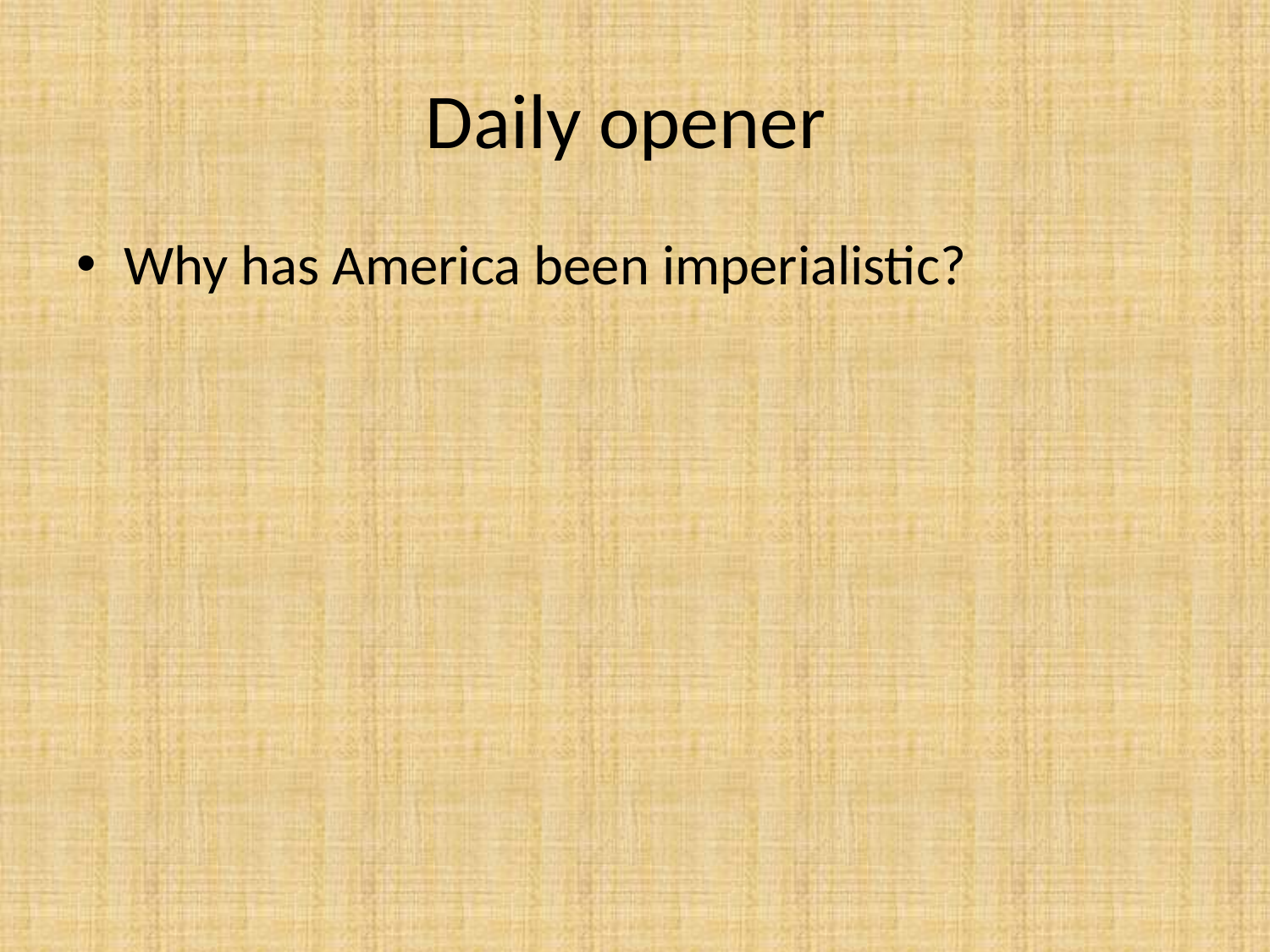

# Daily opener
Why has America been imperialistic?